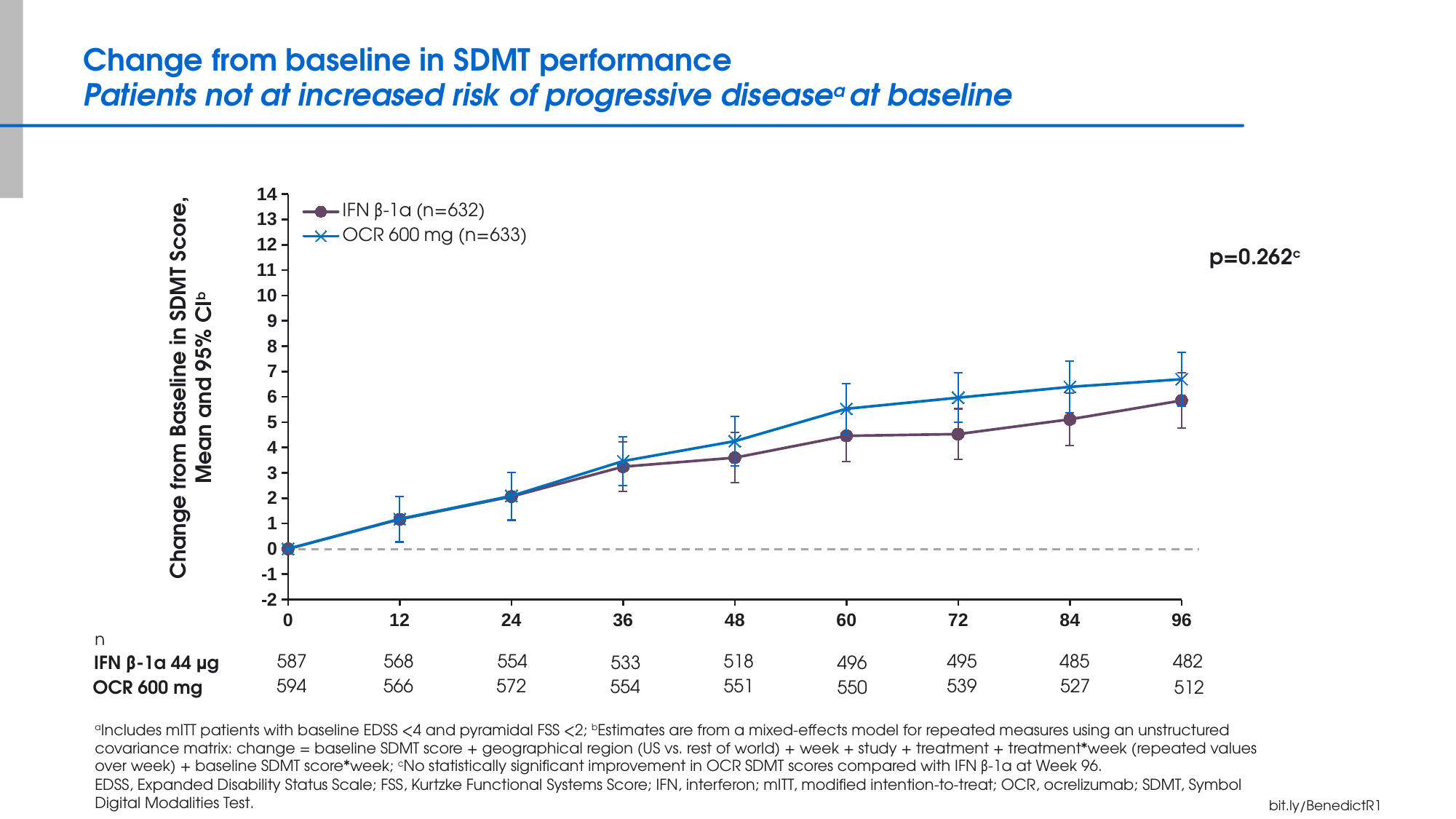

Change from baseline in SDMT performance
Patients not at increased risk of progressive diseasea at baseline

### Chart:

| Category | IFN β-1a (n=632) | OCR 600 mg (n=633) |
|---|---|---|
| 0 | 0.0 | 0.0 |
| 12 | 1.167 | 1.182 |
| 24 | 2.063 | 2.09 |
| 36 | 3.243 | 3.464 |
| 48 | 3.599 | 4.25 |
| 60 | 4.461 | 5.53 |
| 72 | 4.53 | 5.969 |
| 84 | 5.111 | 6.395 |
| 96 | 5.856 | 6.697 |
587
568
554
518
495
485
482
533
496
IFN β-1a 44 µg
527
551
539
594
572
566
554
512
550
OCR 600 mg
p=0.262c
Change from Baseline in SDMT Score, Mean and 95% CIb
n
aIncludes mITT patients with baseline EDSS <4 and pyramidal FSS <2; bEstimates are from a mixed-effects model for repeated measures using an unstructured covariance matrix: change = baseline SDMT score + geographical region (US vs. rest of world) + week + study + treatment + treatment*week (repeated values over week) + baseline SDMT score*week; cNo statistically significant improvement in OCR SDMT scores compared with IFN β-1a at Week 96.
EDSS, Expanded Disability Status Scale; FSS, Kurtzke Functional Systems Score; IFN, interferon; mITT, modified intention-to-treat; OCR, ocrelizumab; SDMT, Symbol Digital Modalities Test.
bit.ly/BenedictR1